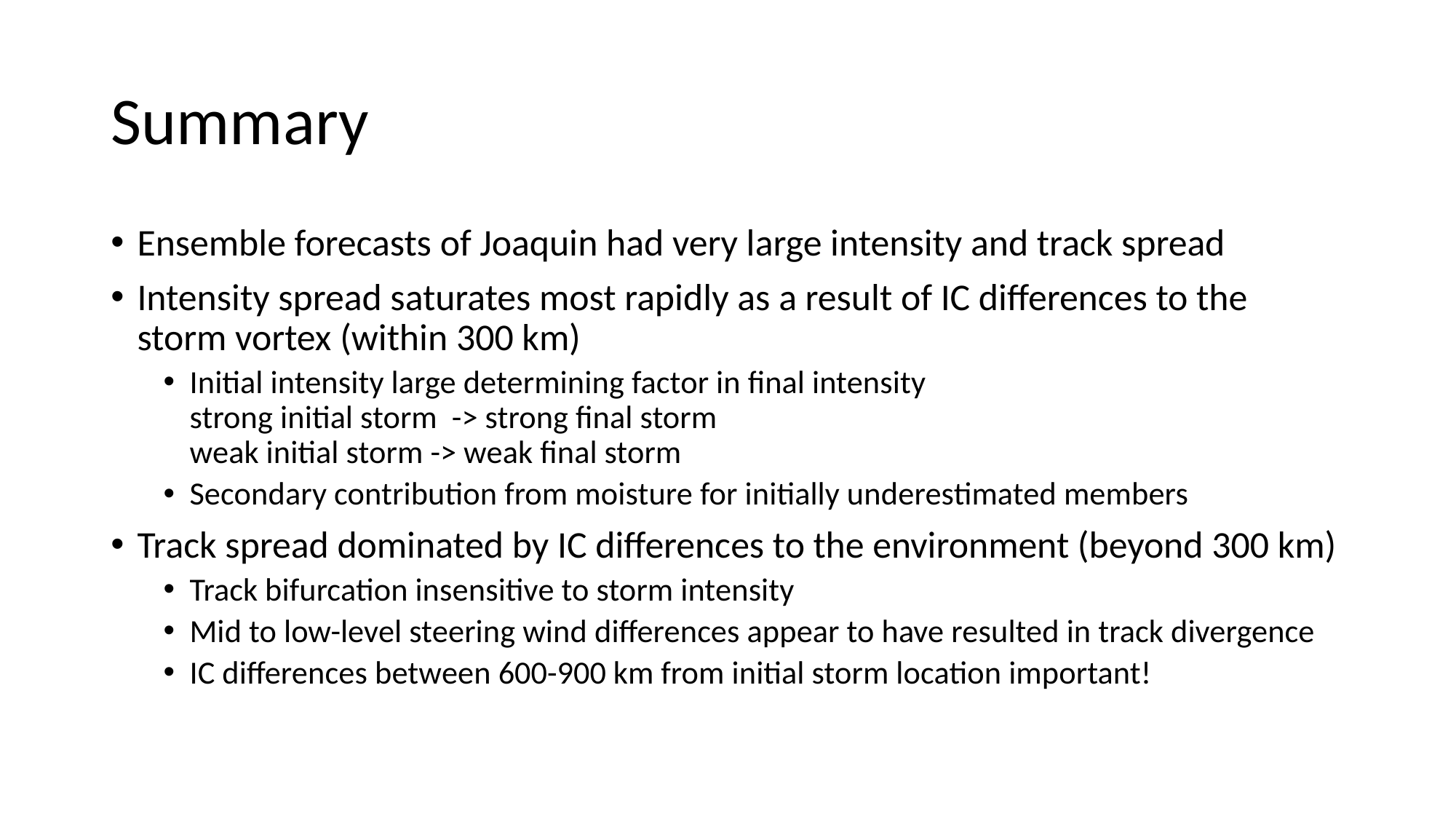

# Summary
Ensemble forecasts of Joaquin had very large intensity and track spread
Intensity spread saturates most rapidly as a result of IC differences to the storm vortex (within 300 km)
Initial intensity large determining factor in final intensity
strong initial storm  -> strong final storm
weak initial storm -> weak final storm
Secondary contribution from moisture for initially underestimated members
Track spread dominated by IC differences to the environment (beyond 300 km)
Track bifurcation insensitive to storm intensity
Mid to low-level steering wind differences appear to have resulted in track divergence
IC differences between 600-900 km from initial storm location important!